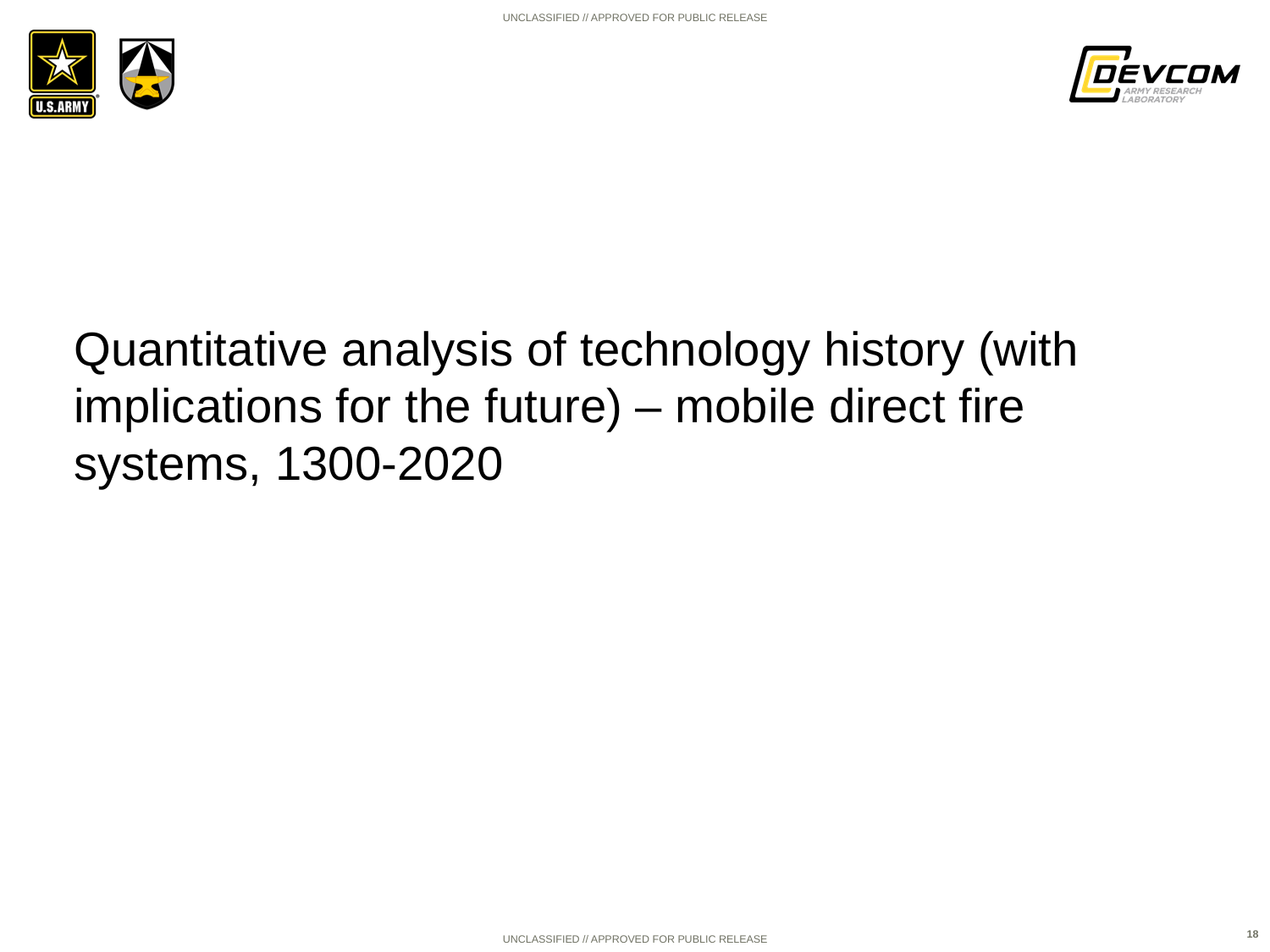

# Quantitative analysis of technology history (with implications for the future) – mobile direct fire systems, 1300-2020